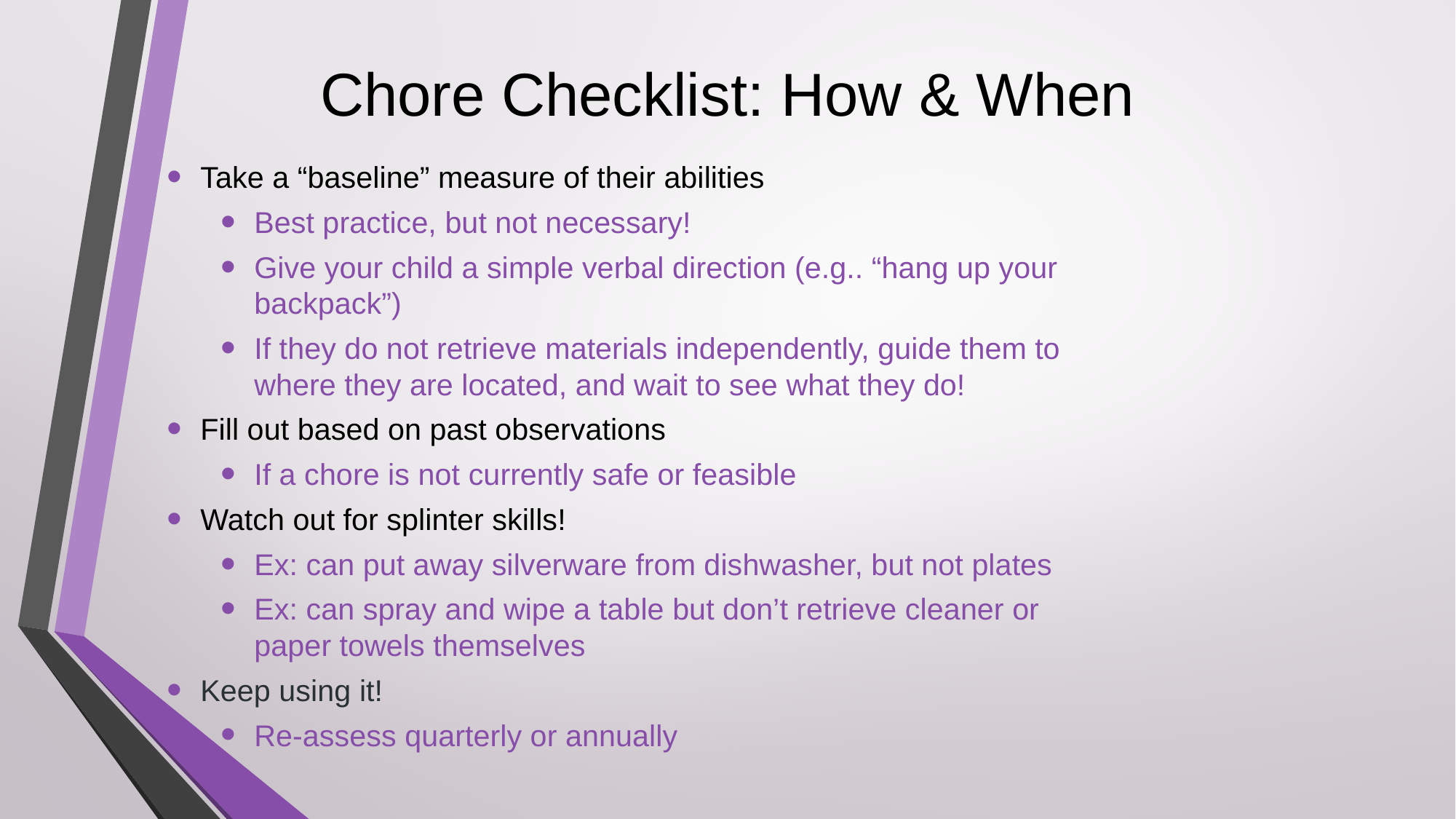

# Chore Checklist: How & When

Take a “baseline” measure of their abilities
Best practice, but not necessary!
Give your child a simple verbal direction (e.g.. “hang up your backpack”)
If they do not retrieve materials independently, guide them to where they are located, and wait to see what they do!
Fill out based on past observations
If a chore is not currently safe or feasible
Watch out for splinter skills!
Ex: can put away silverware from dishwasher, but not plates
Ex: can spray and wipe a table but don’t retrieve cleaner or paper towels themselves
Keep using it!
Re-assess quarterly or annually